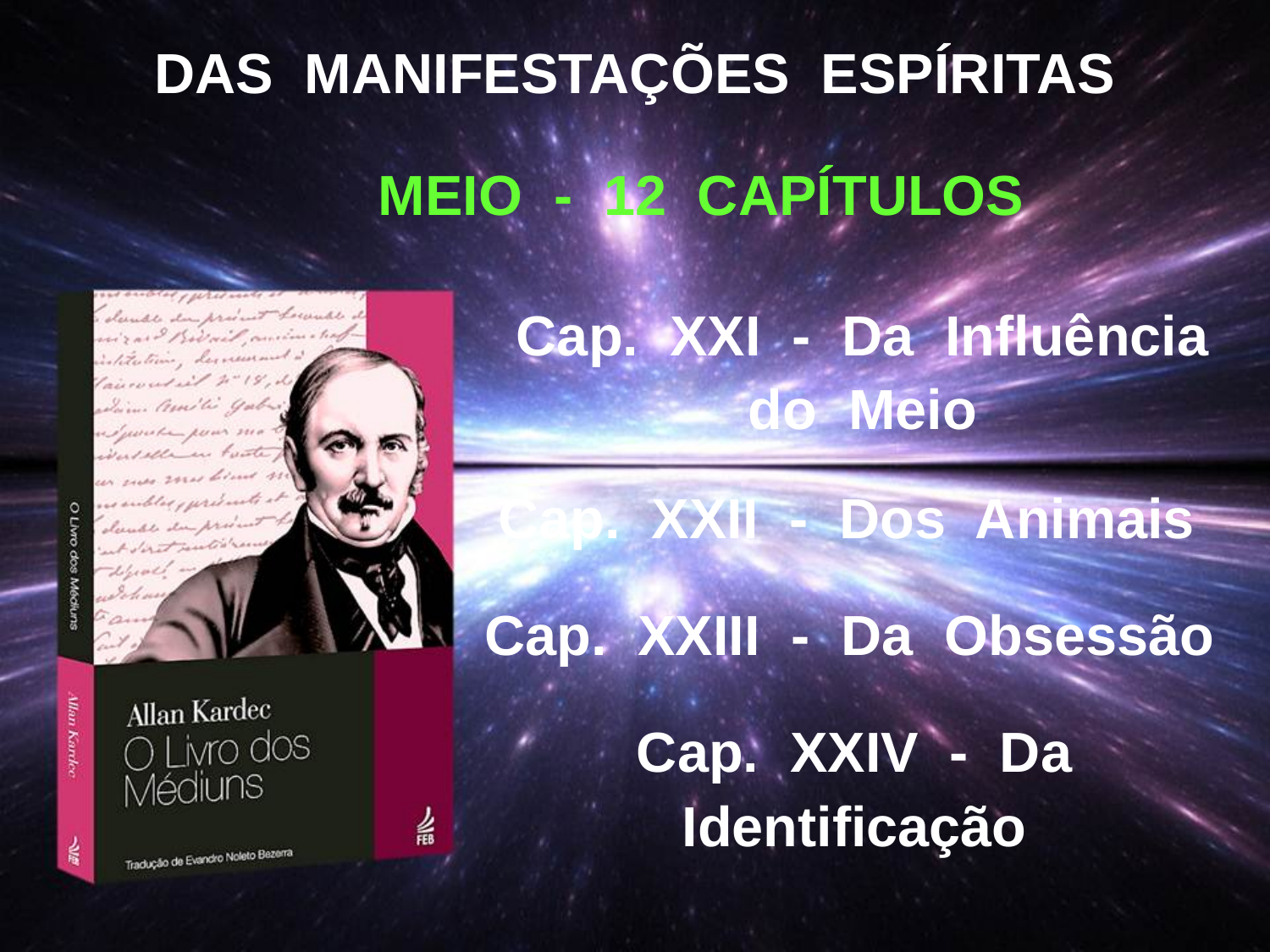

DAS  MANIFESTAÇÕES  ESPÍRITAS
            MEIO  -  12  CAPÍTULOS
Cap.  XXI  -  Da  Influência
do  Meio
Cap.  XXII  -  Dos  Animais
Cap.  XXIII  -  Da  Obsessão
Cap.  XXIV  -  Da  Identificação